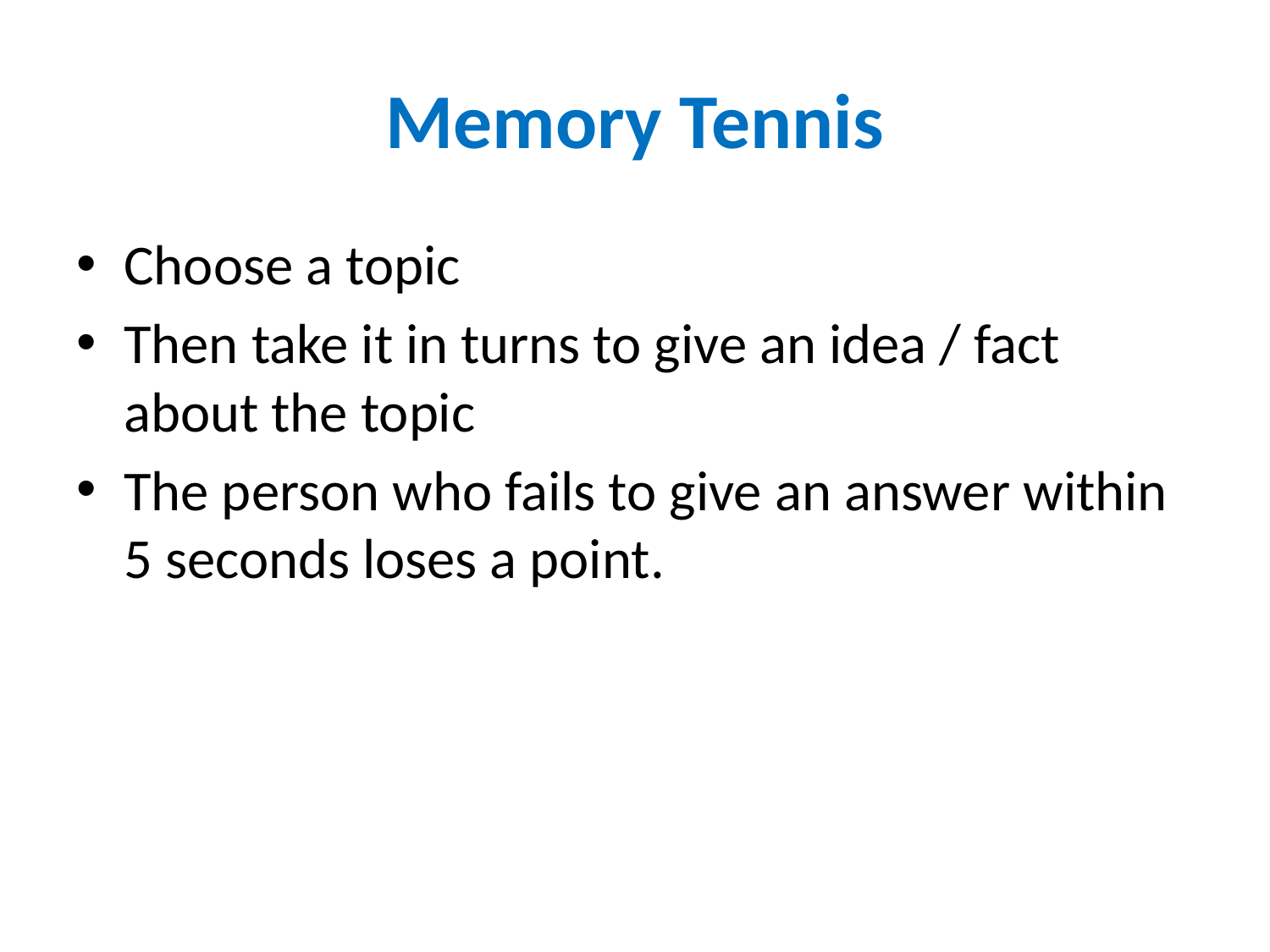

# Memory Tennis
Choose a topic
Then take it in turns to give an idea / fact about the topic
The person who fails to give an answer within 5 seconds loses a point.